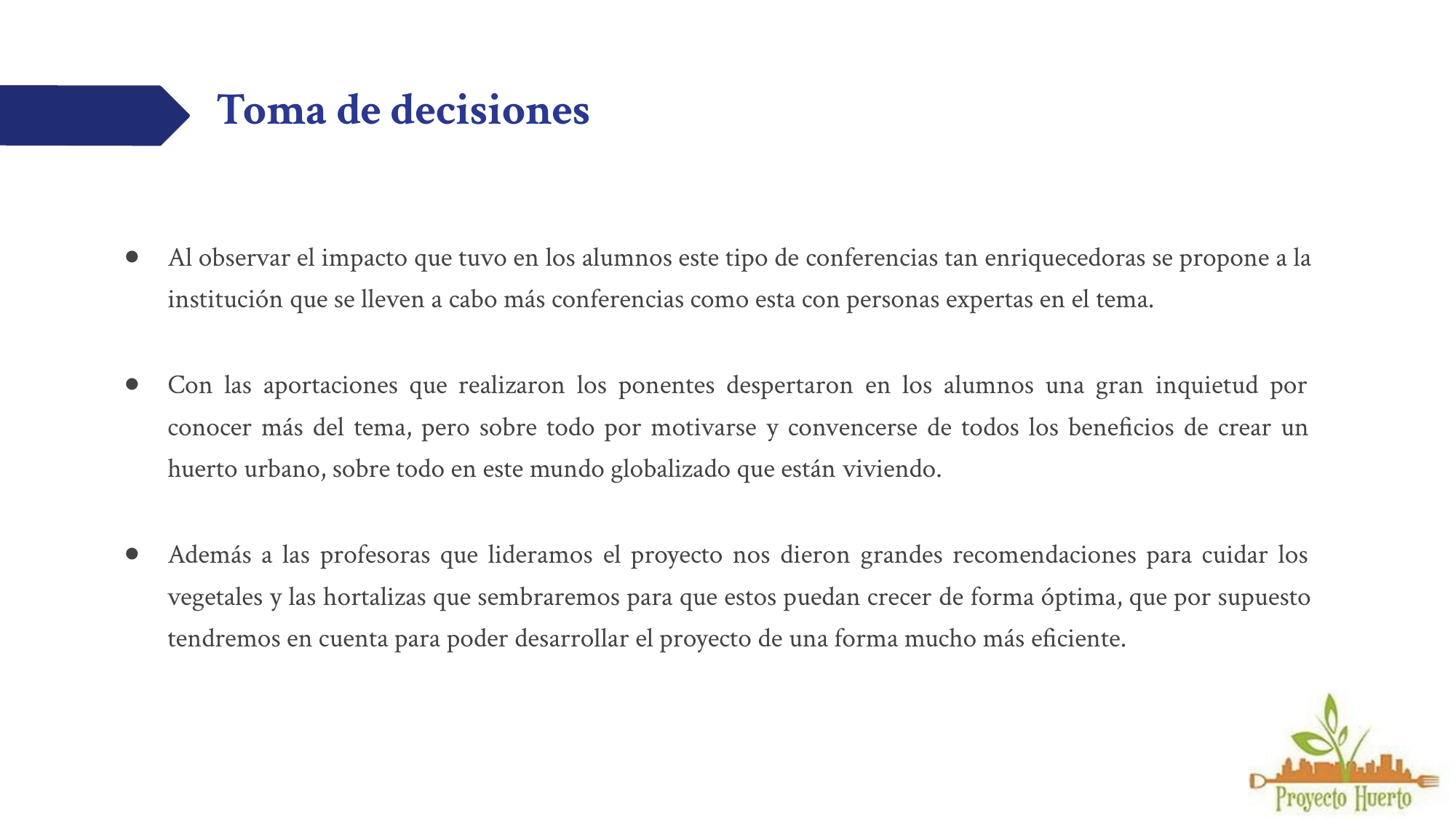

# Toma de decisiones
Al observar el impacto que tuvo en los alumnos este tipo de conferencias tan enriquecedoras se propone a la  institución que se lleven a cabo más conferencias como esta con personas expertas en el tema.

Con las aportaciones que realizaron los ponentes despertaron en los alumnos una gran inquietud por  conocer más del tema, pero sobre todo por motivarse y convencerse de todos los beneficios de crear un  huerto urbano, sobre todo en este mundo globalizado que están viviendo.

Además a las profesoras que lideramos el proyecto nos dieron grandes recomendaciones para cuidar los  vegetales y las hortalizas que sembraremos para que estos puedan crecer de forma óptima, que por supuesto  tendremos en cuenta para poder desarrollar el proyecto de una forma mucho más eficiente.